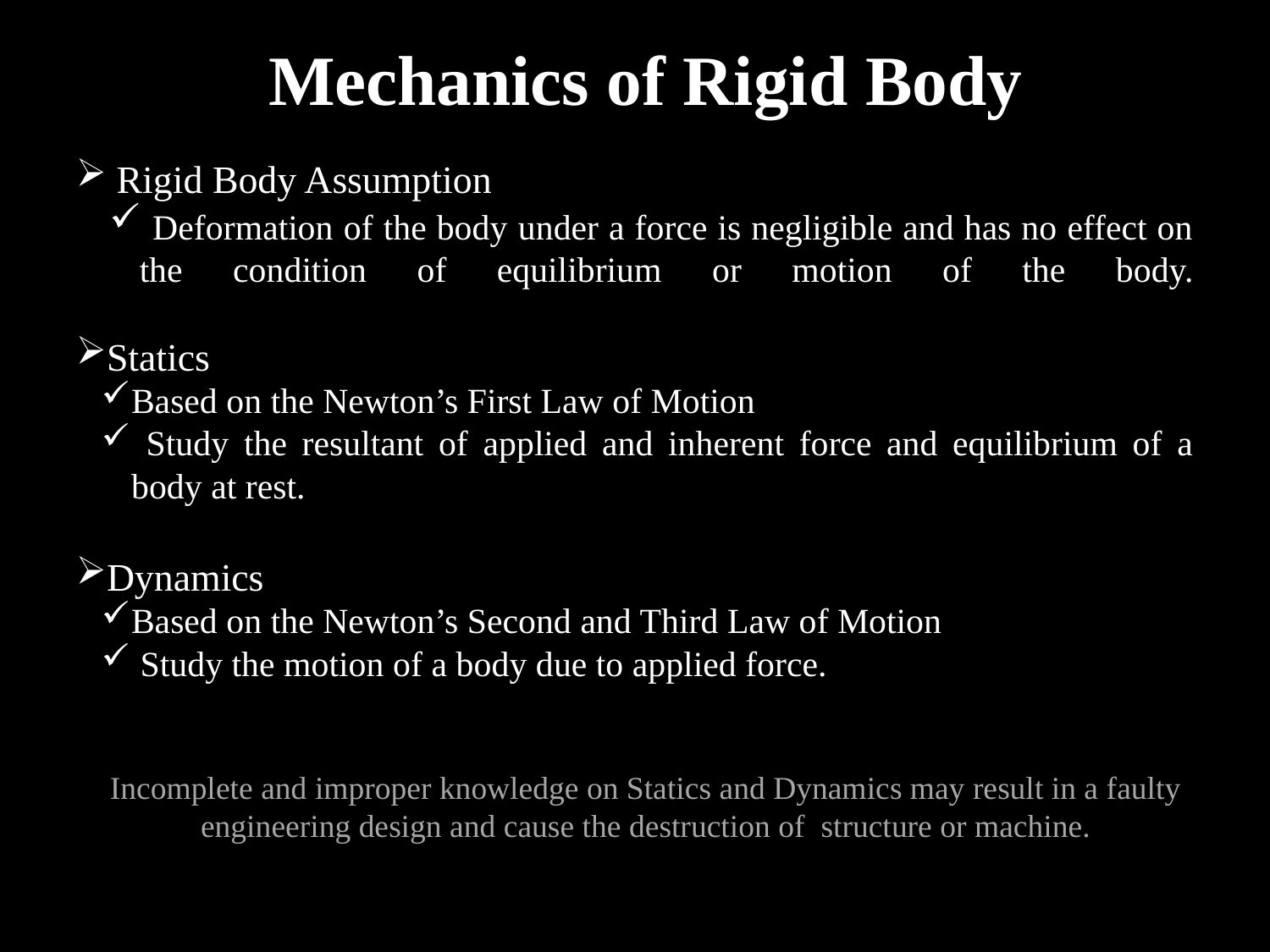

Mechanics of Rigid Body
 Rigid Body Assumption
 Deformation of the body under a force is negligible and has no effect on the condition of equilibrium or motion of the body.
Statics
Based on the Newton’s First Law of Motion
 Study the resultant of applied and inherent force and equilibrium of a body at rest.

Dynamics
Based on the Newton’s Second and Third Law of Motion
 Study the motion of a body due to applied force.

Incomplete and improper knowledge on Statics and Dynamics may result in a faulty engineering design and cause the destruction of  structure or machine.